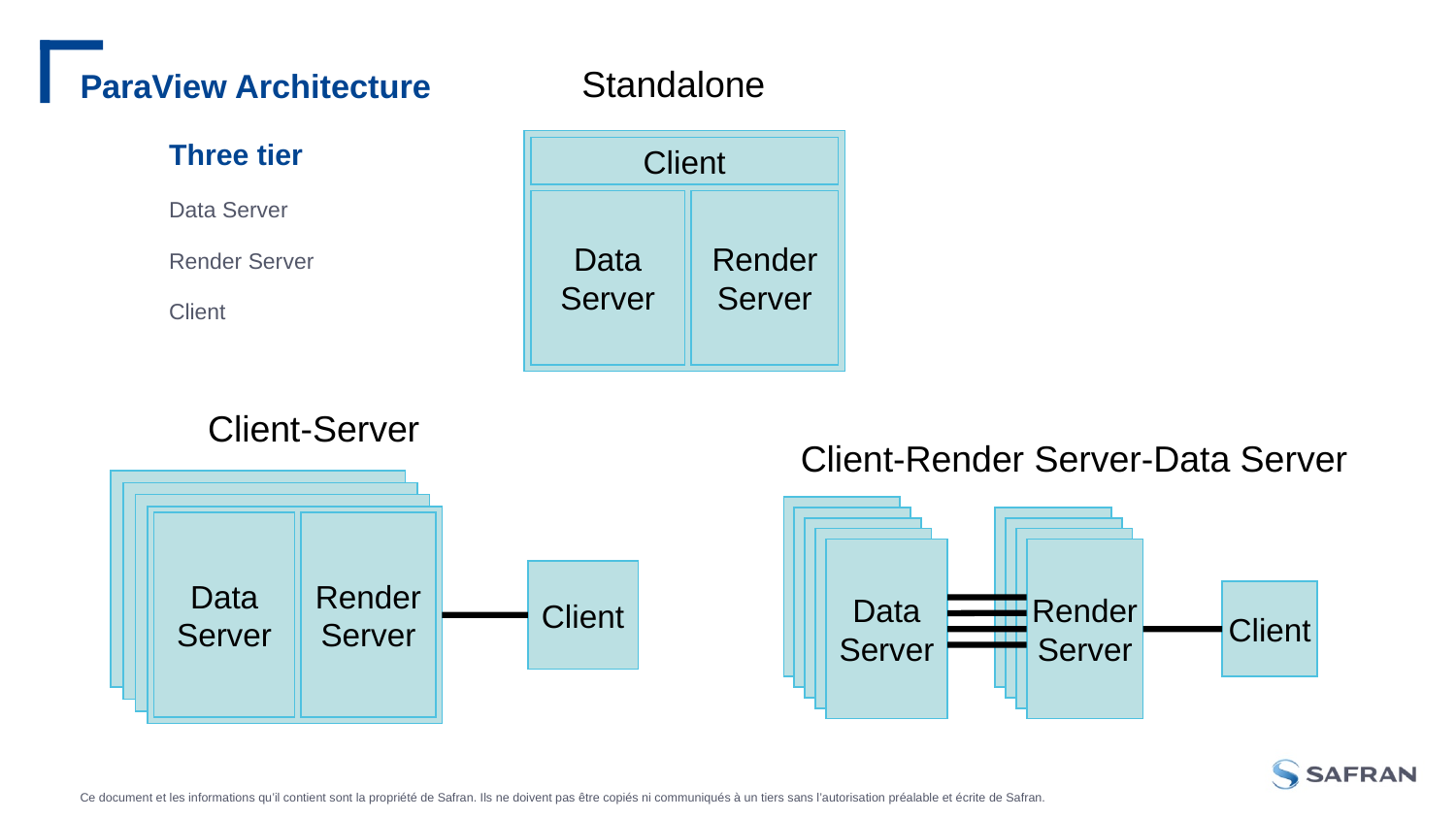

Standalone
# ParaView Architecture

Client
Data
Server
Render
Server
Three tier
Data Server
Render Server
Client
Client-Server
Client-Render Server-Data Server

Data
Server
Render
Server
Client

Data
Server
Render
Server
Client